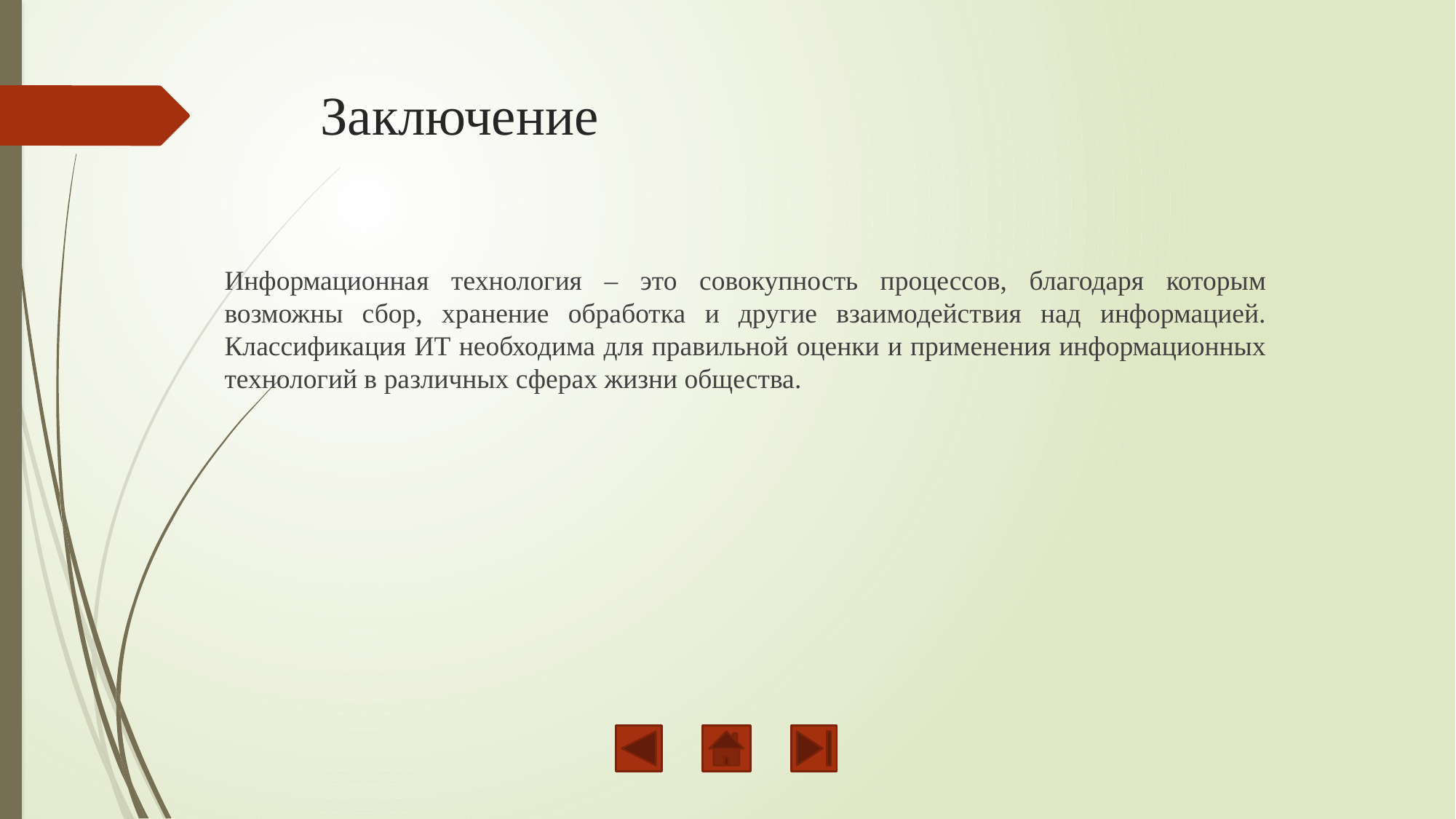

# Заключение
Информационная технология – это совокупность процессов, благодаря которым возможны сбор, хранение обработка и другие взаимодействия над информацией. Классификация ИТ необходима для правильной оценки и применения информационных технологий в различных сферах жизни общества.